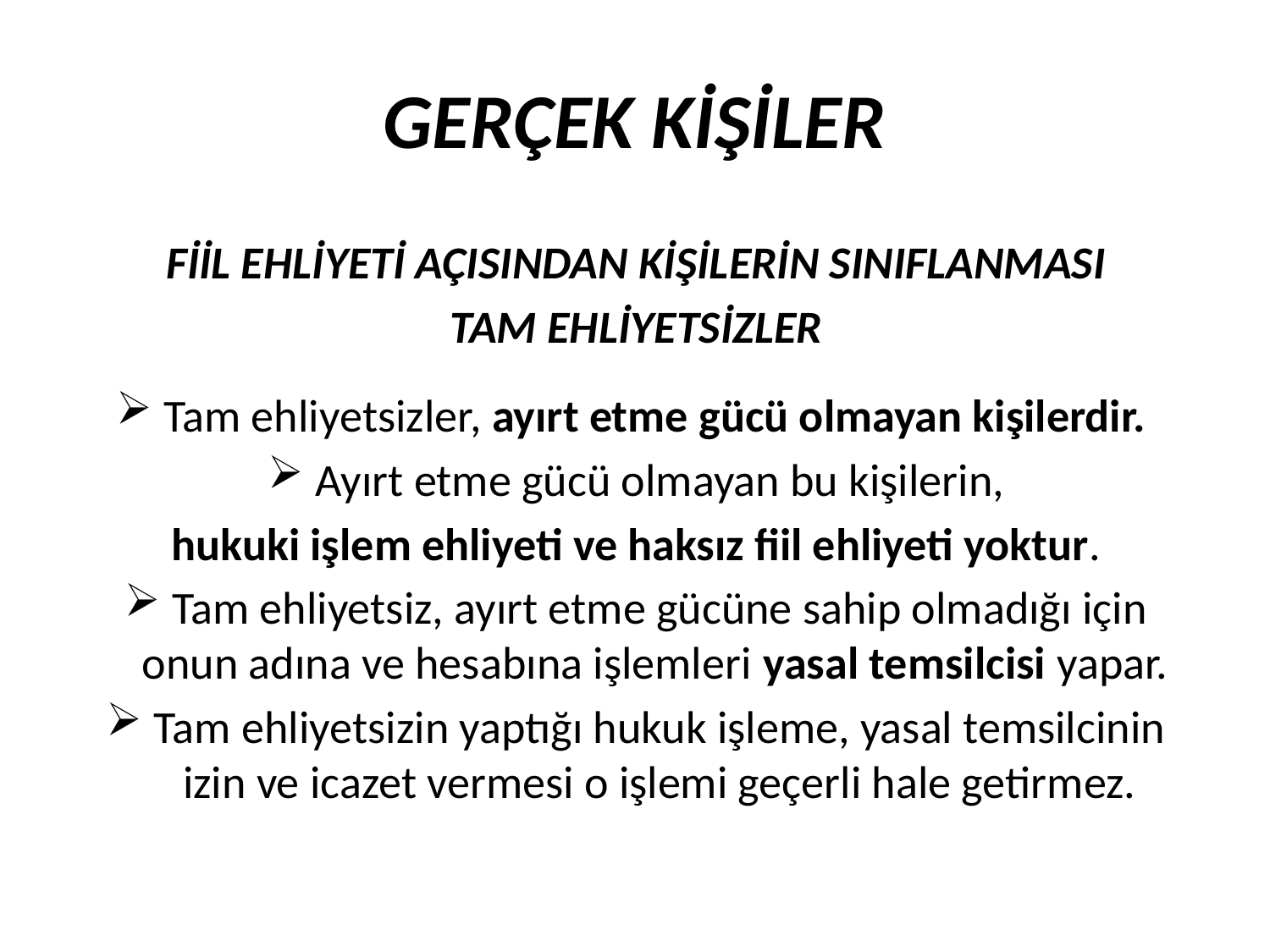

GERÇEK KİŞİLER

FİİL EHLİYETİ AÇISINDAN KİŞİLERİN SINIFLANMASI
TAM EHLİYETSİZLER

Tam ehliyetsizler, ayırt etme gücü olmayan kişilerdir.
Ayırt etme gücü olmayan bu kişilerin,
hukuki işlem ehliyeti ve haksız fiil ehliyeti yoktur.
Tam ehliyetsiz, ayırt etme gücüne sahip olmadığı için onun adına ve hesabına işlemleri yasal temsilcisi yapar.
Tam ehliyetsizin yaptığı hukuk işleme, yasal temsilcinin izin ve icazet vermesi o işlemi geçerli hale getirmez.